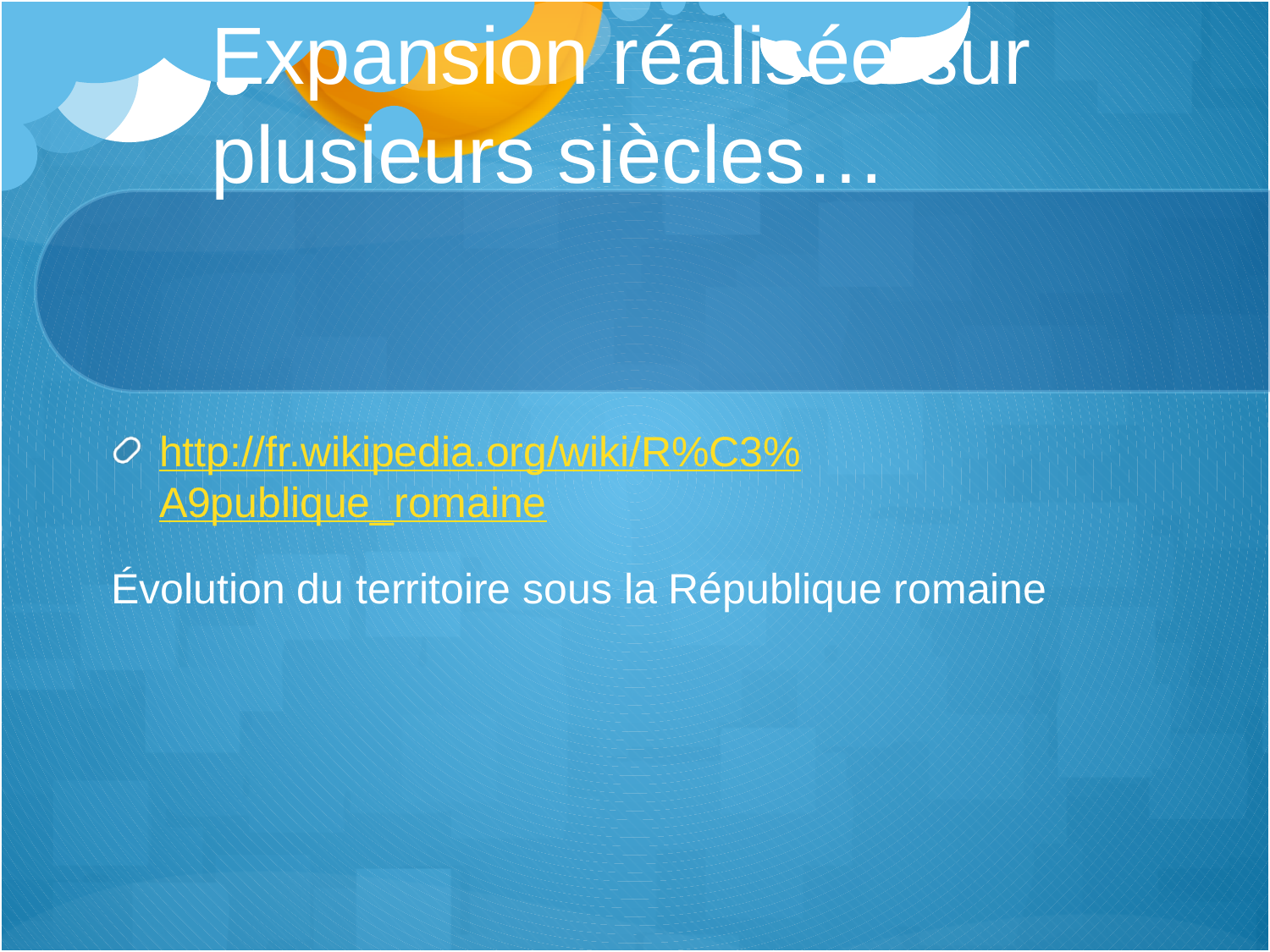

# Expansion réalisée sur plusieurs siècles…
http://fr.wikipedia.org/wiki/R%C3%A9publique_romaine
Évolution du territoire sous la République romaine